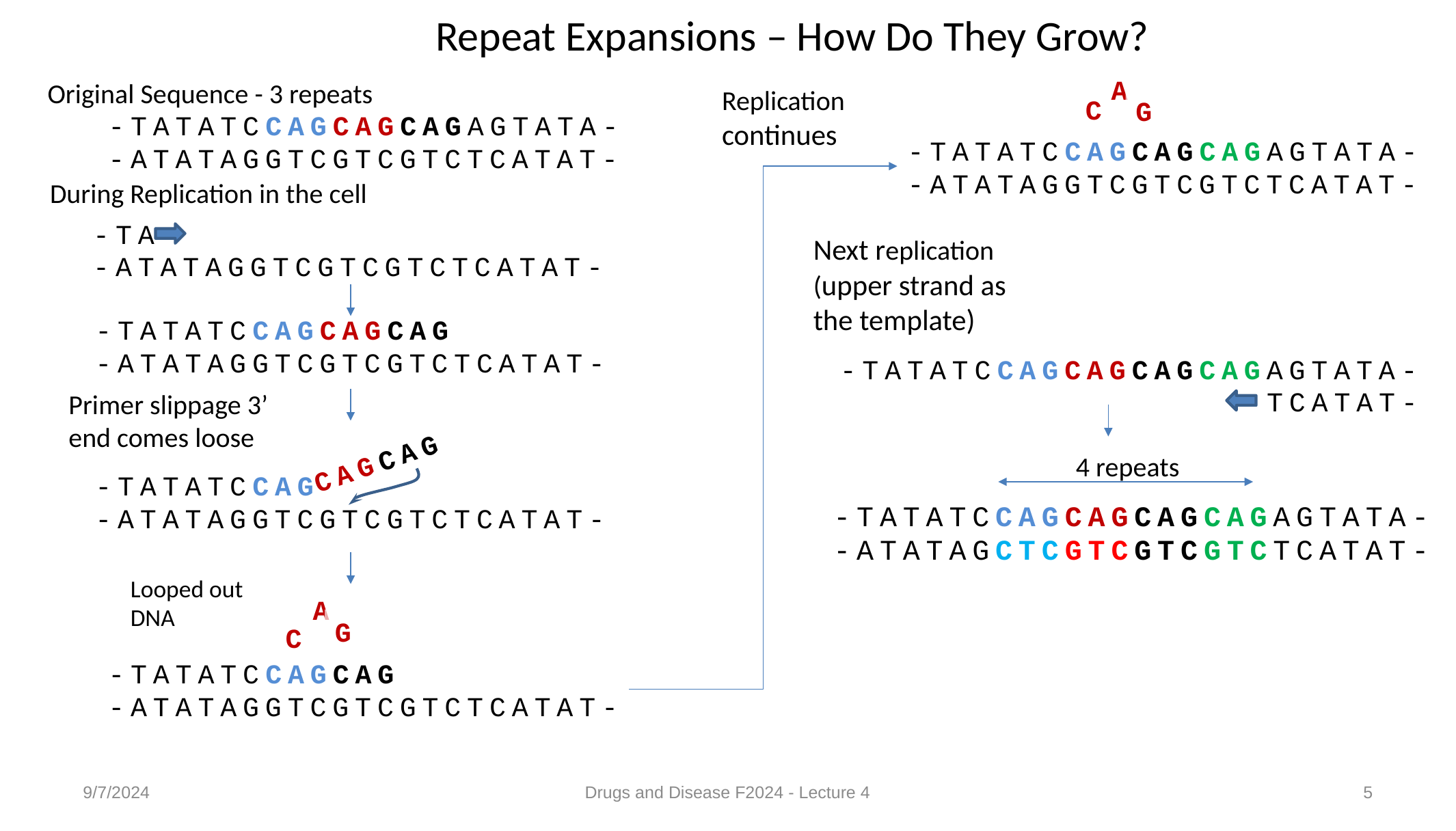

Repeat Expansions – How Do They Grow?
A
Original Sequence - 3 repeats
Replication continues
C
G
-TATATCCAGCAGCAGAGTATA-
-ATATAGGTCGTCGTCTCATAT-
-TATATCCAGCAGCAGAGTATA-
-ATATAGGTCGTCGTCTCATAT-
During Replication in the cell
-TA
-ATATAGGTCGTCGTCTCATAT-

Next replication (upper strand as the template)
-TATATCCAGCAGCAG
-ATATAGGTCGTCGTCTCATAT-
-TATATCCAGCAGCAGCAGAGTATA-
                   TCATAT-
Primer slippage 3’ end comes loose

CAGCAG
-TATATCCAG
-ATATAGGTCGTCGTCTCATAT-

4 repeats
-TATATCCAGCAGCAGCAGAGTATA-
-ATATAGCTCGTCGTCGTCTCATAT-
Looped out DNA
A
G
C
-TATATCCAGCAG
-ATATAGGTCGTCGTCTCATAT-
9/7/2024
Drugs and Disease F2024 - Lecture 4
5